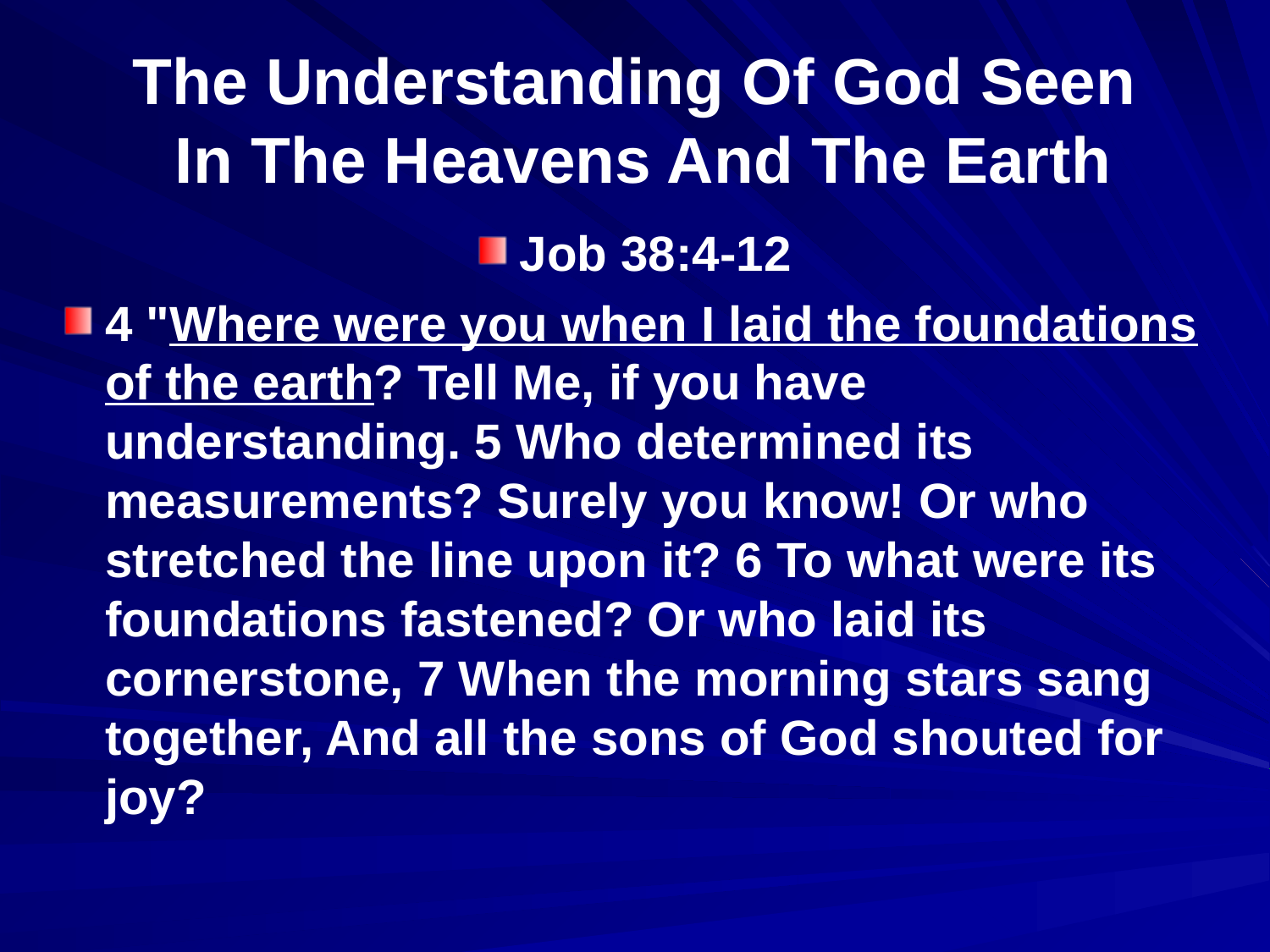

# The Understanding Of God Seen In The Heavens And The Earth
Job 38:4-12
4 "Where were you when I laid the foundations of the earth? Tell Me, if you have understanding. 5 Who determined its measurements? Surely you know! Or who stretched the line upon it? 6 To what were its foundations fastened? Or who laid its cornerstone, 7 When the morning stars sang together, And all the sons of God shouted for joy?